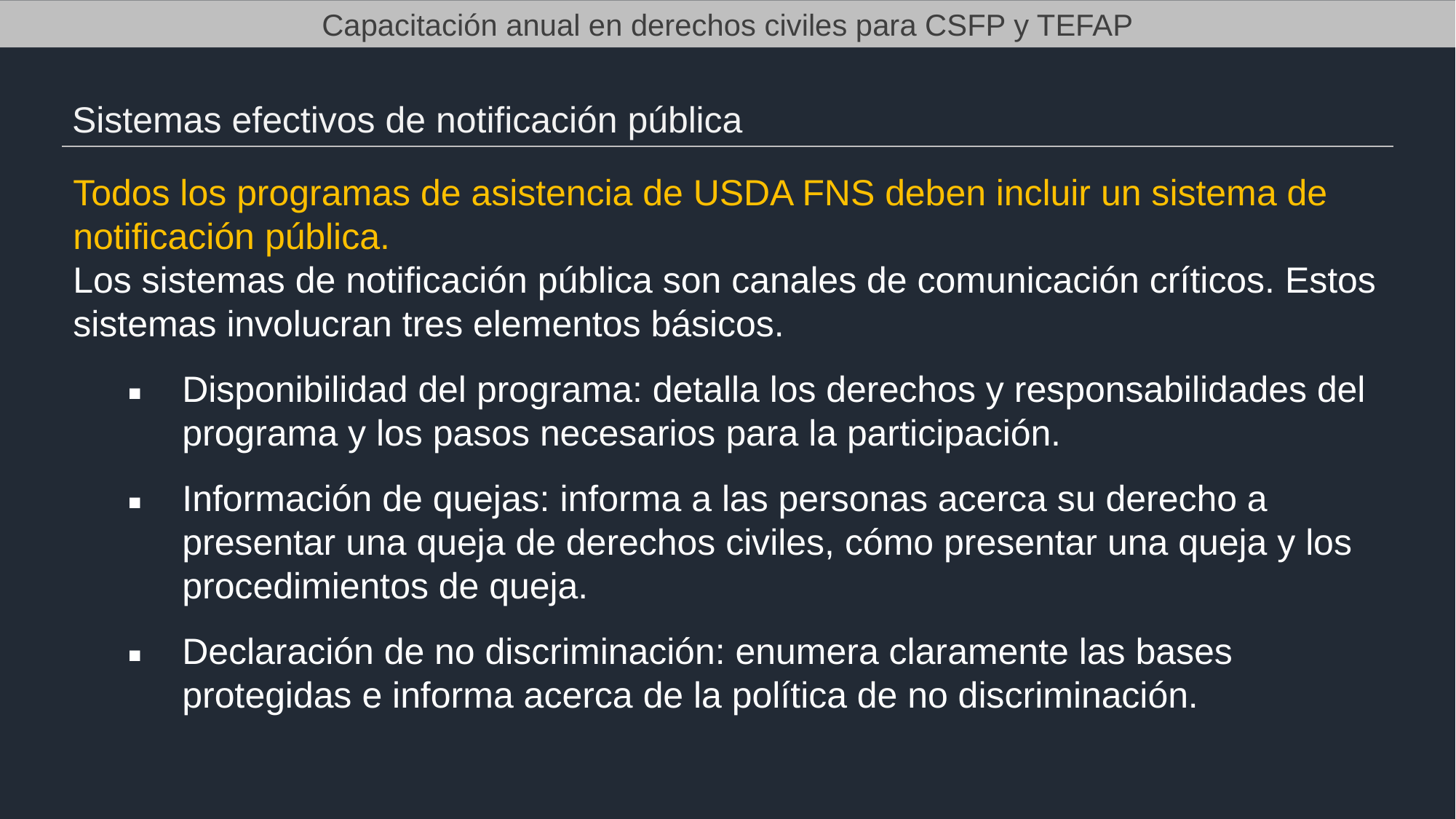

Capacitación anual en derechos civiles para CSFP y TEFAP
Sistemas efectivos de notificación pública
Todos los programas de asistencia de USDA FNS deben incluir un sistema de notificación pública.
Los sistemas de notificación pública son canales de comunicación críticos. Estos sistemas involucran tres elementos básicos.

Disponibilidad del programa: detalla los derechos y responsabilidades del programa y los pasos necesarios para la participación.

Información de quejas: informa a las personas acerca su derecho a presentar una queja de derechos civiles, cómo presentar una queja y los procedimientos de queja.

Declaración de no discriminación: enumera claramente las bases protegidas e informa acerca de la política de no discriminación.